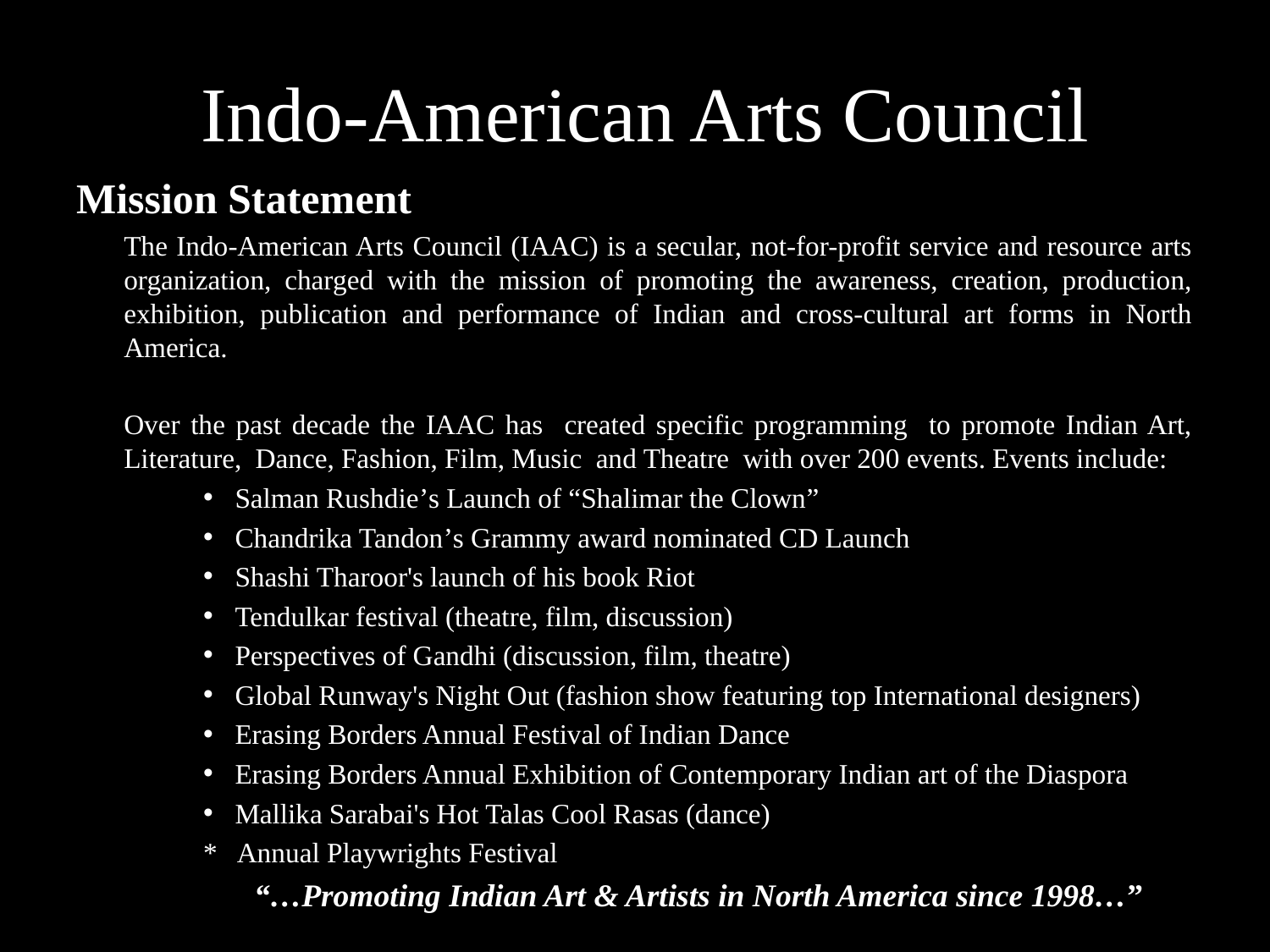

# Indo-American Arts Council
Mission Statement
	The Indo-American Arts Council (IAAC) is a secular, not-for-profit service and resource arts organization, charged with the mission of promoting the awareness, creation, production, exhibition, publication and performance of Indian and cross-cultural art forms in North America.

	Over the past decade the IAAC has  created specific programming  to promote Indian Art, Literature,  Dance, Fashion, Film, Music  and Theatre  with over 200 events. Events include:
Salman Rushdie’s Launch of “Shalimar the Clown”
Chandrika Tandon’s Grammy award nominated CD Launch
Shashi Tharoor's launch of his book Riot
Tendulkar festival (theatre, film, discussion)
Perspectives of Gandhi (discussion, film, theatre)
Global Runway's Night Out (fashion show featuring top International designers)
Erasing Borders Annual Festival of Indian Dance
Erasing Borders Annual Exhibition of Contemporary Indian art of the Diaspora
Mallika Sarabai's Hot Talas Cool Rasas (dance)
*   Annual Playwrights Festival
“…Promoting Indian Art & Artists in North America since 1998…”